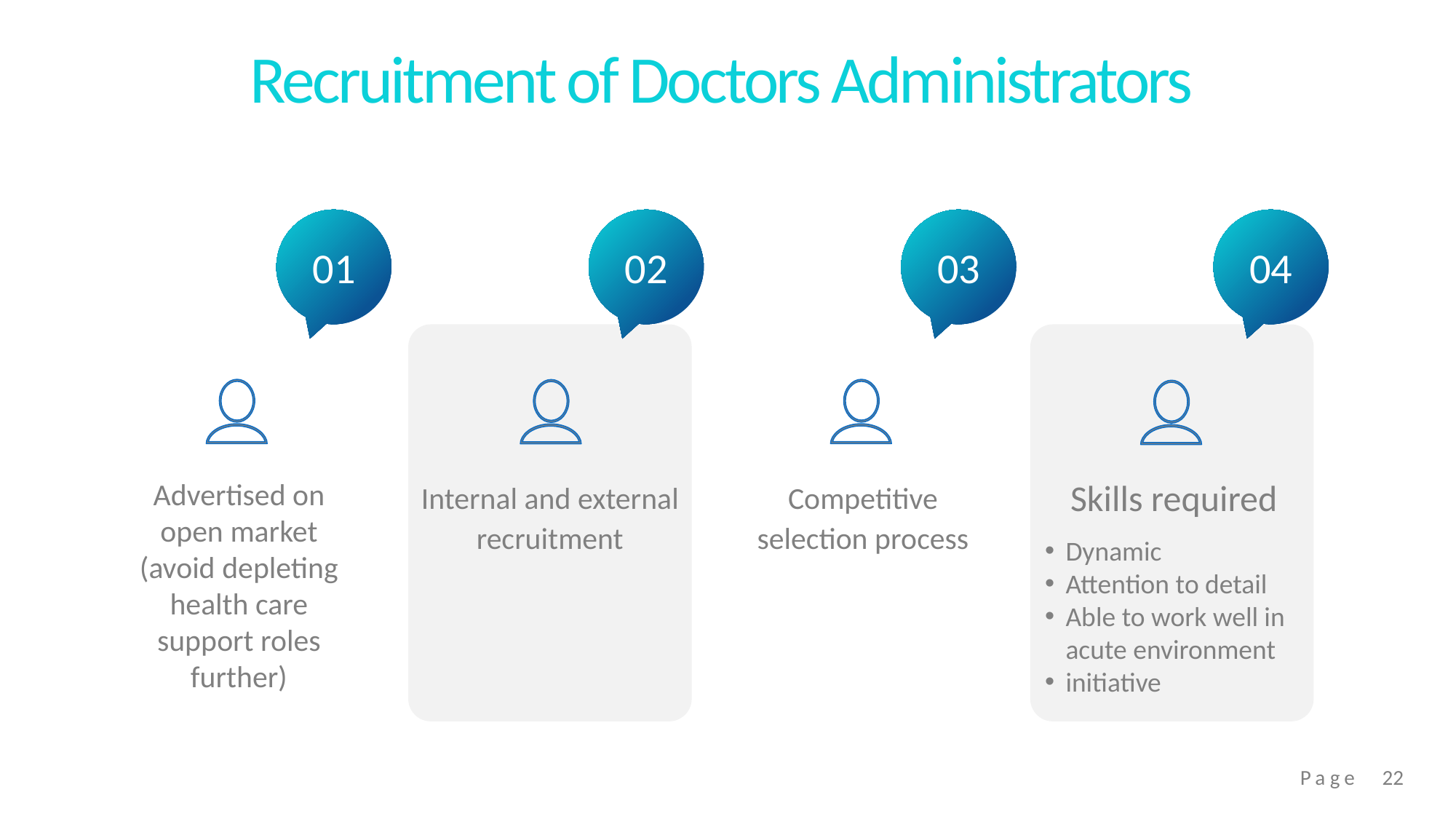

Recruitment of Doctors Administrators

01
02
03
04

Advertised on open market (avoid depleting health care support roles further)
Internal and external recruitment
Competitive
selection process
Skills required

Dynamic
Attention to detail
Able to work well in acute environment
initiative